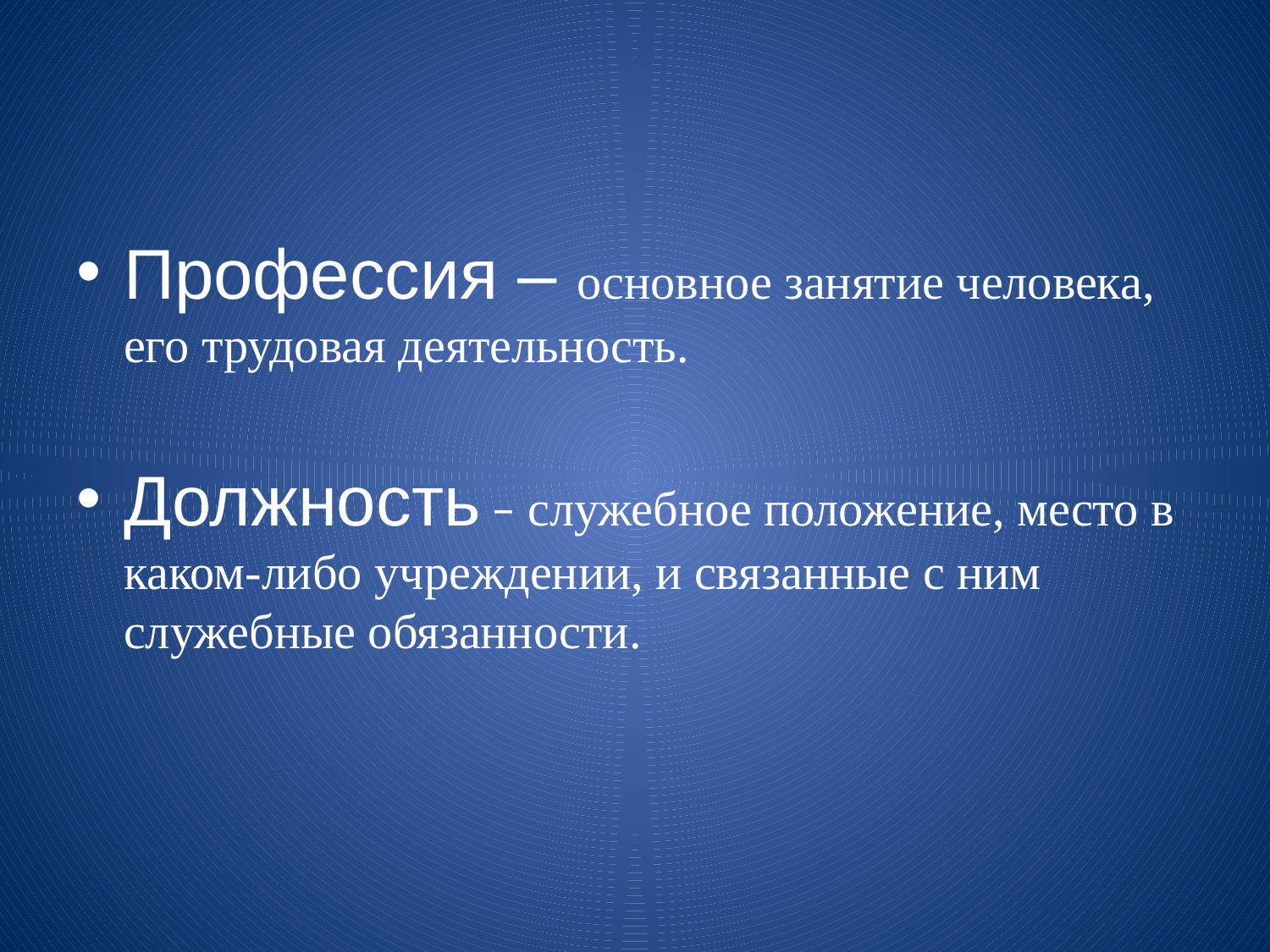

#
Профессия – основное занятие человека, его трудовая деятельность.

Должность – служебное положение, место в каком-либо учреждении, и связанные с ним служебные обязанности.